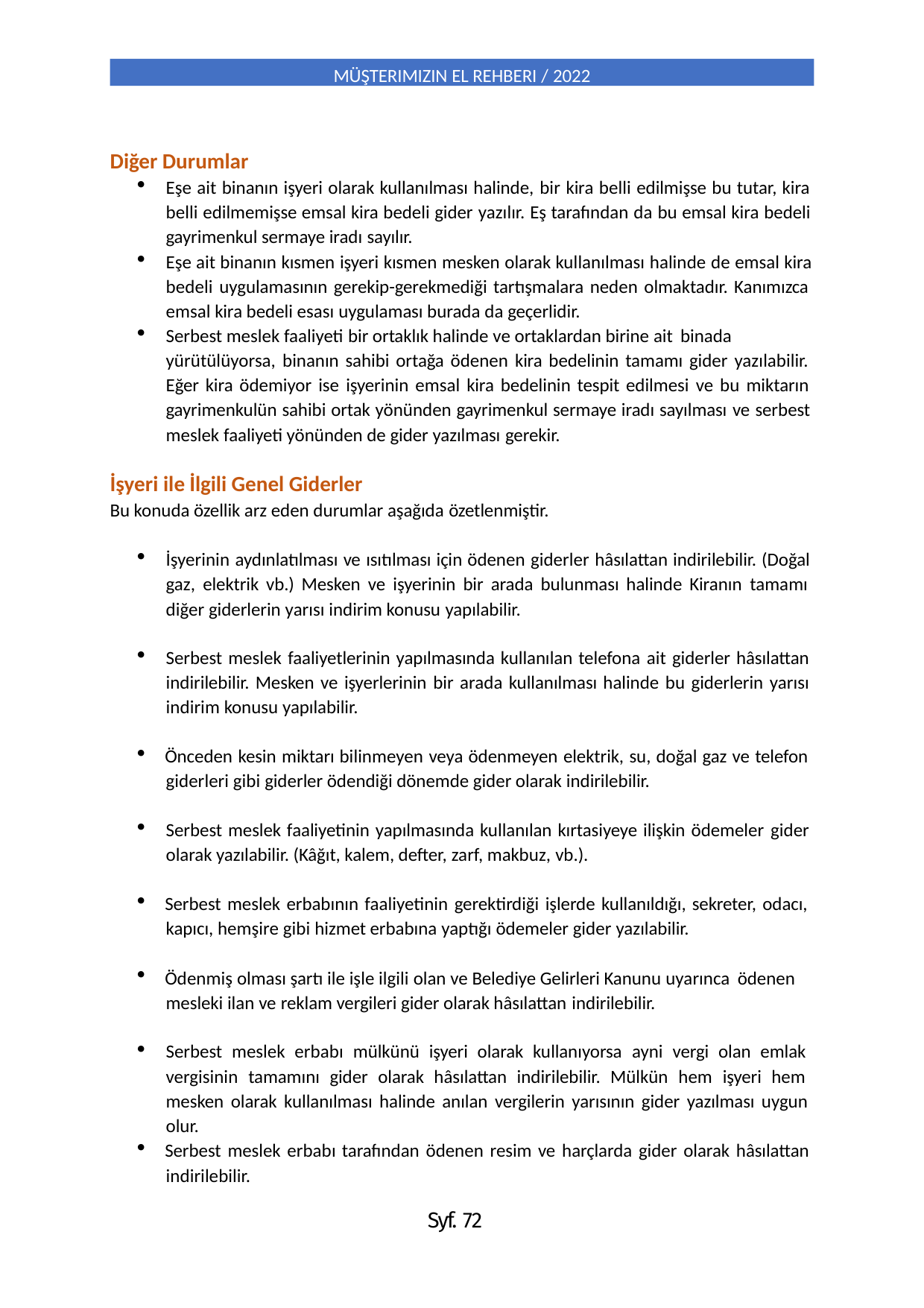

MÜŞTERIMIZIN EL REHBERI / 2022
Diğer Durumlar
Eşe ait binanın işyeri olarak kullanılması halinde, bir kira belli edilmişse bu tutar, kira  belli edilmemişse emsal kira bedeli gider yazılır. Eş tarafından da bu emsal kira bedeli  gayrimenkul sermaye iradı sayılır.
Eşe ait binanın kısmen işyeri kısmen mesken olarak kullanılması halinde de emsal kira
bedeli uygulamasının gerekip-gerekmediği tartışmalara neden olmaktadır. Kanımızca  emsal kira bedeli esası uygulaması burada da geçerlidir.
Serbest meslek faaliyeti bir ortaklık halinde ve ortaklardan birine ait binada
yürütülüyorsa, binanın sahibi ortağa ödenen kira bedelinin tamamı gider yazılabilir.  Eğer kira ödemiyor ise işyerinin emsal kira bedelinin tespit edilmesi ve bu miktarın  gayrimenkulün sahibi ortak yönünden gayrimenkul sermaye iradı sayılması ve serbest  meslek faaliyeti yönünden de gider yazılması gerekir.

İşyeri ile İlgili Genel Giderler
Bu konuda özellik arz eden durumlar aşağıda özetlenmiştir.

İşyerinin aydınlatılması ve ısıtılması için ödenen giderler hâsılattan indirilebilir. (Doğal  gaz, elektrik vb.) Mesken ve işyerinin bir arada bulunması halinde Kiranın tamamı  diğer giderlerin yarısı indirim konusu yapılabilir.

Serbest meslek faaliyetlerinin yapılmasında kullanılan telefona ait giderler hâsılattan  indirilebilir. Mesken ve işyerlerinin bir arada kullanılması halinde bu giderlerin yarısı  indirim konusu yapılabilir.

Önceden kesin miktarı bilinmeyen veya ödenmeyen elektrik, su, doğal gaz ve telefon
giderleri gibi giderler ödendiği dönemde gider olarak indirilebilir.

Serbest meslek faaliyetinin yapılmasında kullanılan kırtasiyeye ilişkin ödemeler gider  olarak yazılabilir. (Kâğıt, kalem, defter, zarf, makbuz, vb.).

Serbest meslek erbabının faaliyetinin gerektirdiği işlerde kullanıldığı, sekreter, odacı,
kapıcı, hemşire gibi hizmet erbabına yaptığı ödemeler gider yazılabilir.

Ödenmiş olması şartı ile işle ilgili olan ve Belediye Gelirleri Kanunu uyarınca ödenen
mesleki ilan ve reklam vergileri gider olarak hâsılattan indirilebilir.

Serbest meslek erbabı mülkünü işyeri olarak kullanıyorsa ayni vergi olan emlak  vergisinin tamamını gider olarak hâsılattan indirilebilir. Mülkün hem işyeri hem  mesken olarak kullanılması halinde anılan vergilerin yarısının gider yazılması uygun  olur.
Serbest meslek erbabı tarafından ödenen resim ve harçlarda gider olarak hâsılattan
indirilebilir.
Syf. 72